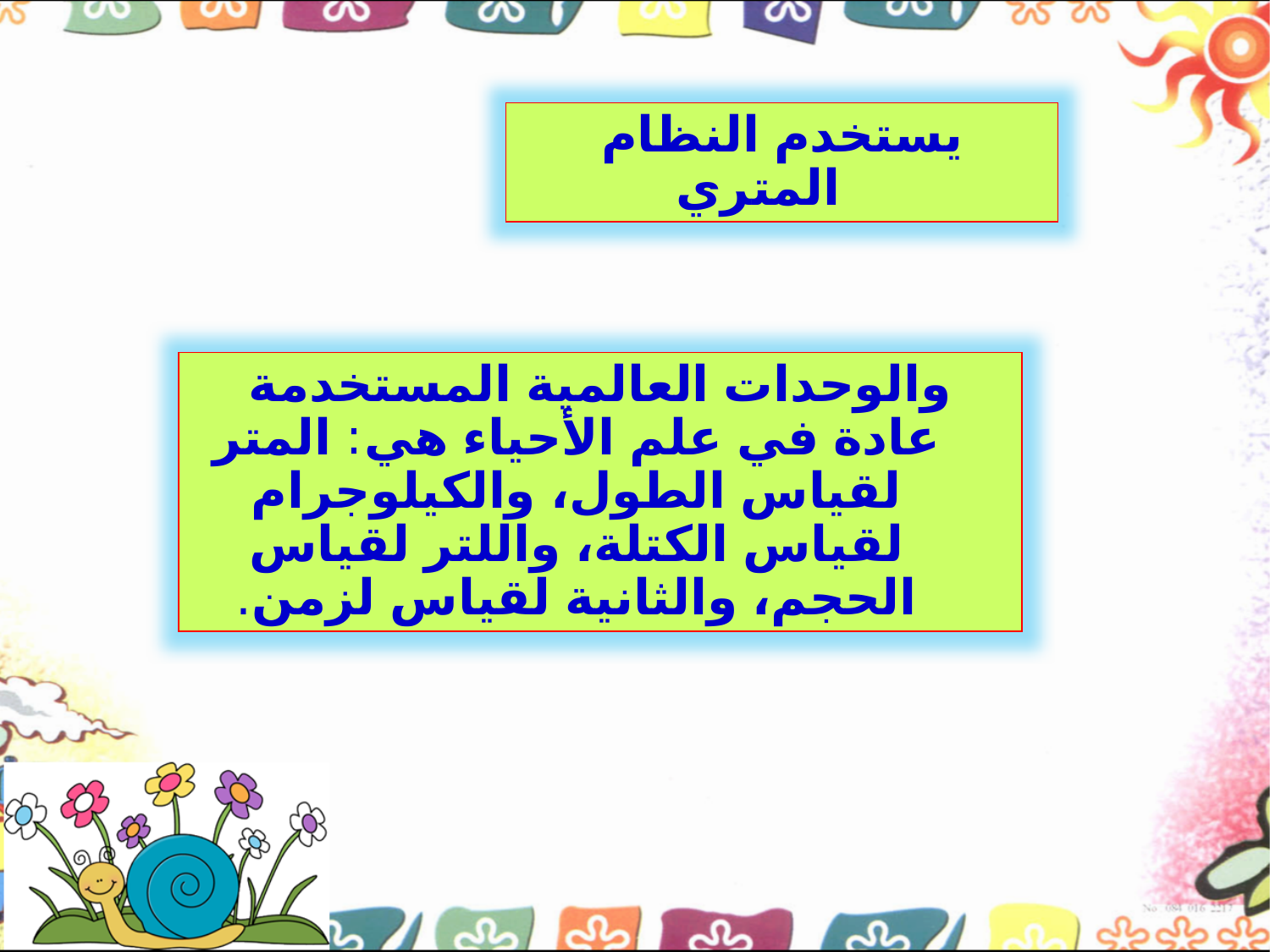

يستخدم النظام المتري
والوحدات العالمية المستخدمة عادة في علم الأحياء هي: المتر لقياس الطول، والكيلوجرام لقياس الكتلة، واللتر لقياس الحجم، والثانية لقياس لزمن.